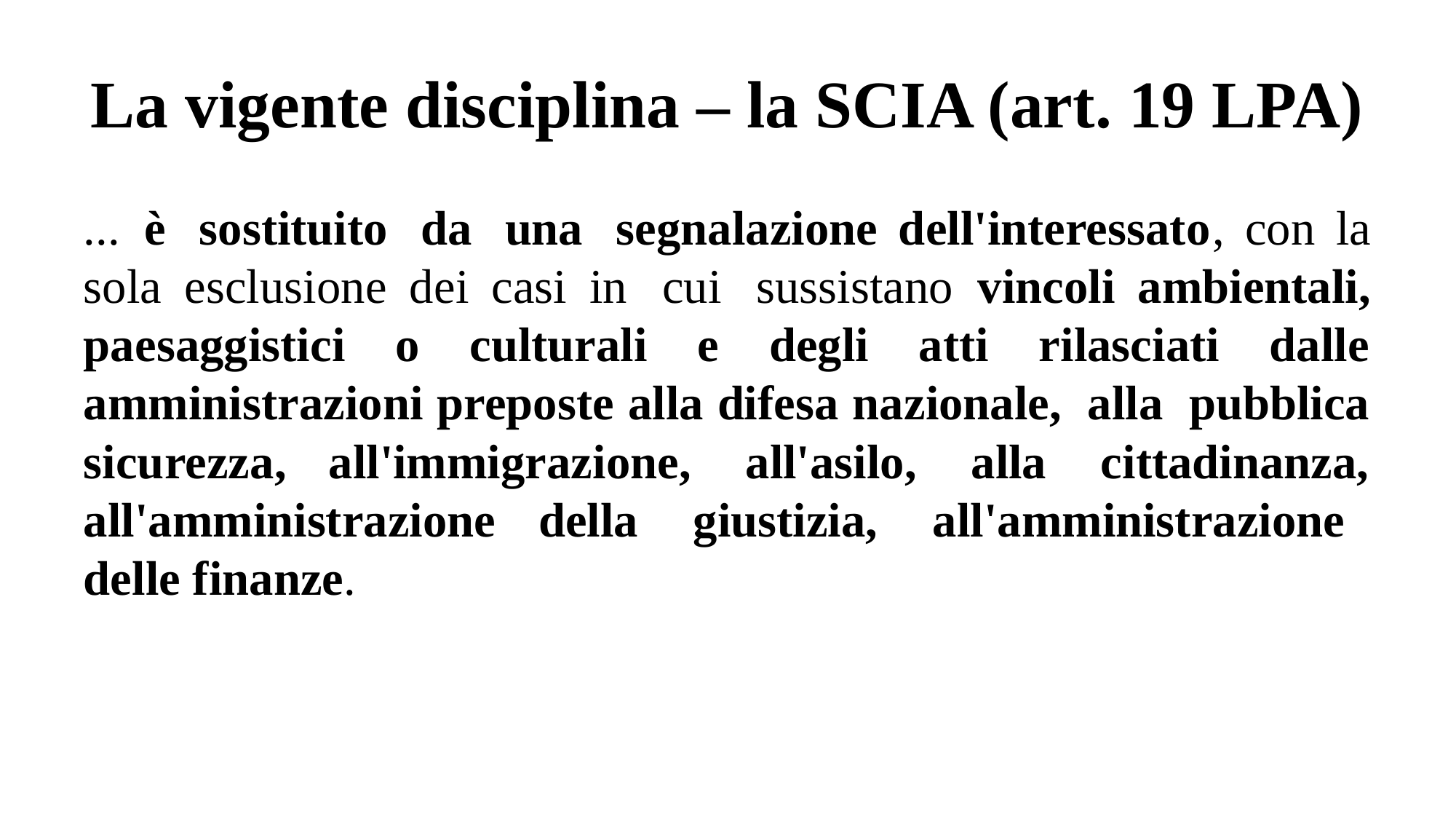

# La vigente disciplina – la SCIA (art. 19 LPA)
...  è  sostituito  da  una  segnalazione dell'interessato, con la sola esclusione dei casi in  cui  sussistano vincoli ambientali, paesaggistici o culturali e degli atti rilasciati dalle amministrazioni preposte alla difesa nazionale,  alla  pubblica sicurezza,   all'immigrazione,    all'asilo,    alla    cittadinanza, all'amministrazione  della   giustizia,   all'amministrazione   delle finanze.